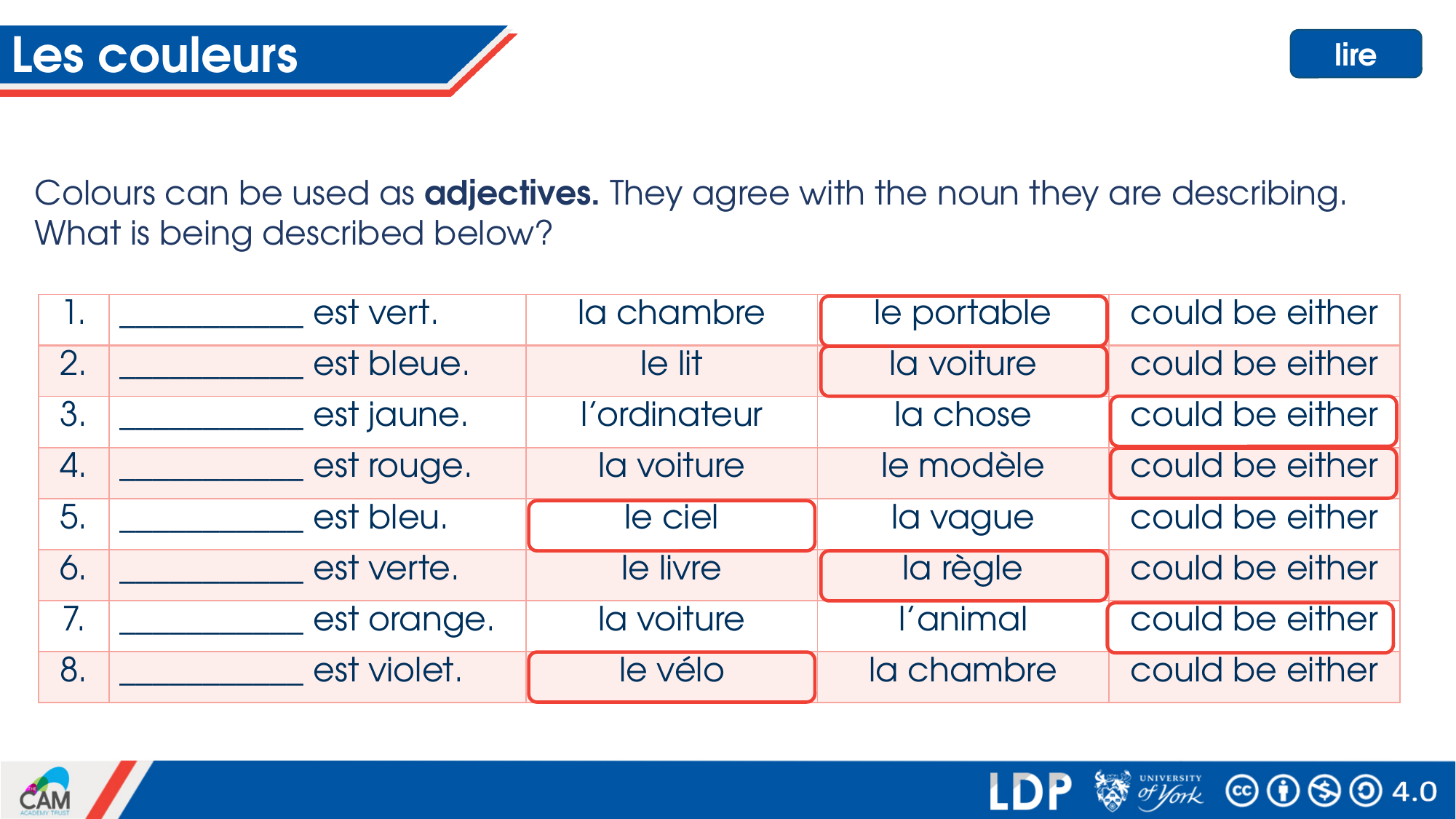

# Les couleurs
lire
Colours can be used as adjectives. They agree with the noun they are describing.
What is being described below?
| 1. | \_\_\_\_\_\_\_\_\_\_\_ est vert. | la chambre | le portable | could be either |
| --- | --- | --- | --- | --- |
| 2. | \_\_\_\_\_\_\_\_\_\_\_ est bleue. | le lit | la voiture | could be either |
| 3. | \_\_\_\_\_\_\_\_\_\_\_ est jaune. | l’ordinateur | la chose | could be either |
| 4. | \_\_\_\_\_\_\_\_\_\_\_ est rouge. | la voiture | le modèle | could be either |
| 5. | \_\_\_\_\_\_\_\_\_\_\_ est bleu. | le ciel | la vague | could be either |
| 6. | \_\_\_\_\_\_\_\_\_\_\_ est verte. | le livre | la règle | could be either |
| 7. | \_\_\_\_\_\_\_\_\_\_\_ est orange. | la voiture | l’animal | could be either |
| 8. | \_\_\_\_\_\_\_\_\_\_\_ est violet. | le vélo | la chambre | could be either |